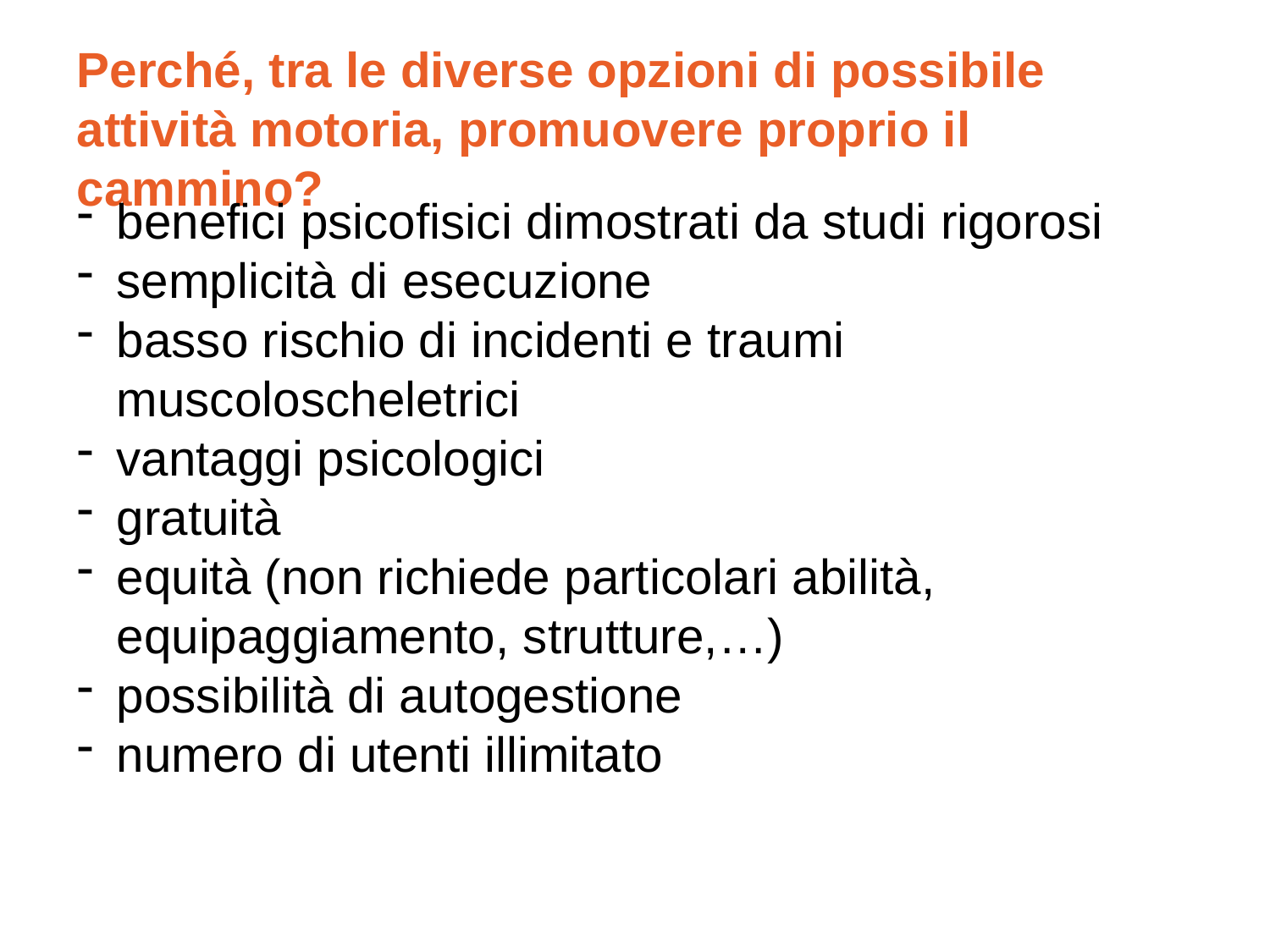

Perché, tra le diverse opzioni di possibile attività motoria, promuovere proprio il cammino?
benefici psicofisici dimostrati da studi rigorosi
semplicità di esecuzione
basso rischio di incidenti e traumi muscoloscheletrici
vantaggi psicologici
gratuità
equità (non richiede particolari abilità, equipaggiamento, strutture,…)
possibilità di autogestione
numero di utenti illimitato